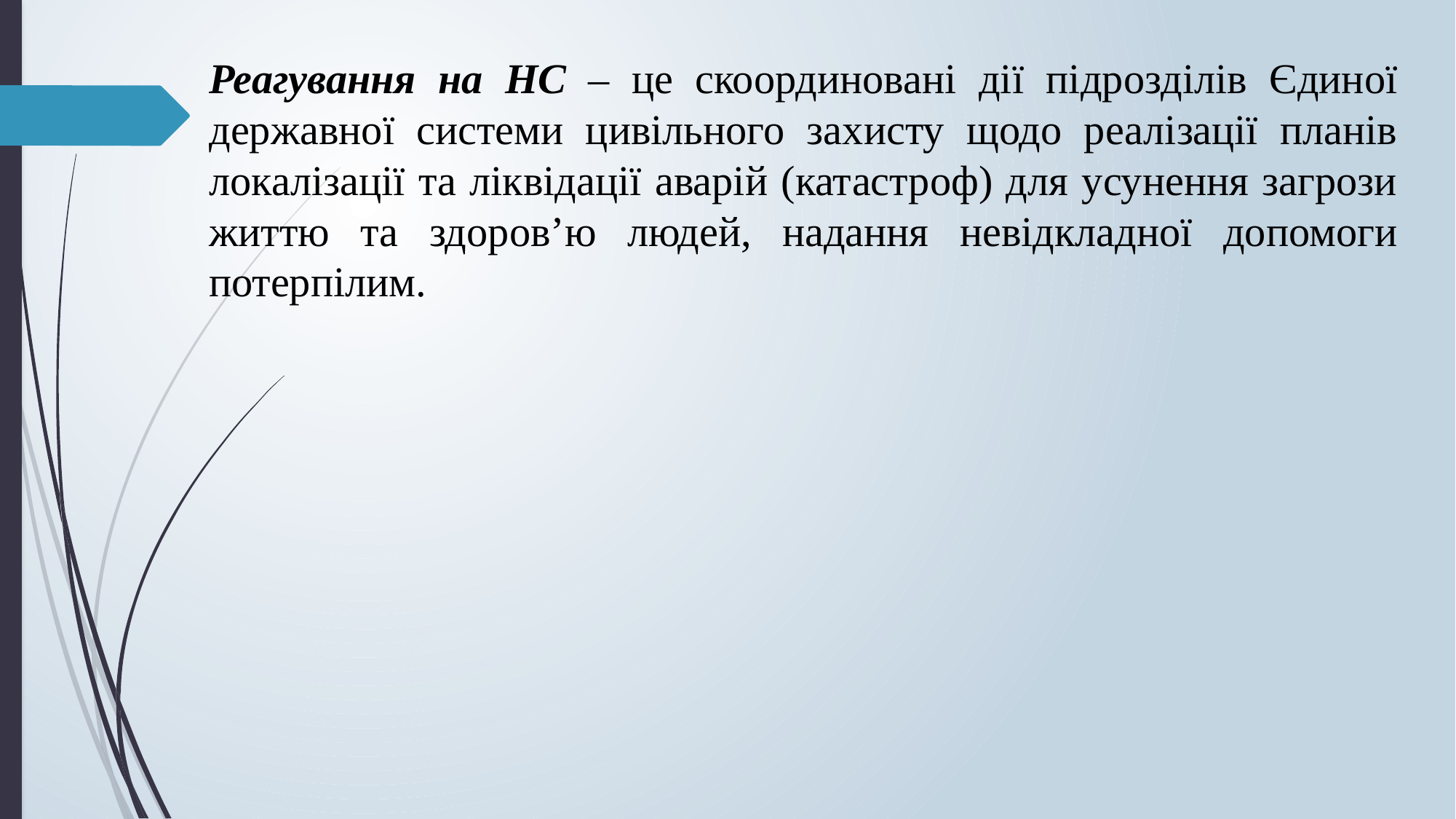

Реагування на НС – це скоординовані дії підрозділів Єдиної державної системи цивільного захисту щодо реалізації планів локалізації та ліквідації аварій (катастроф) для усунення загрози життю та здоров’ю людей, надання невідкладної допомоги потерпілим.